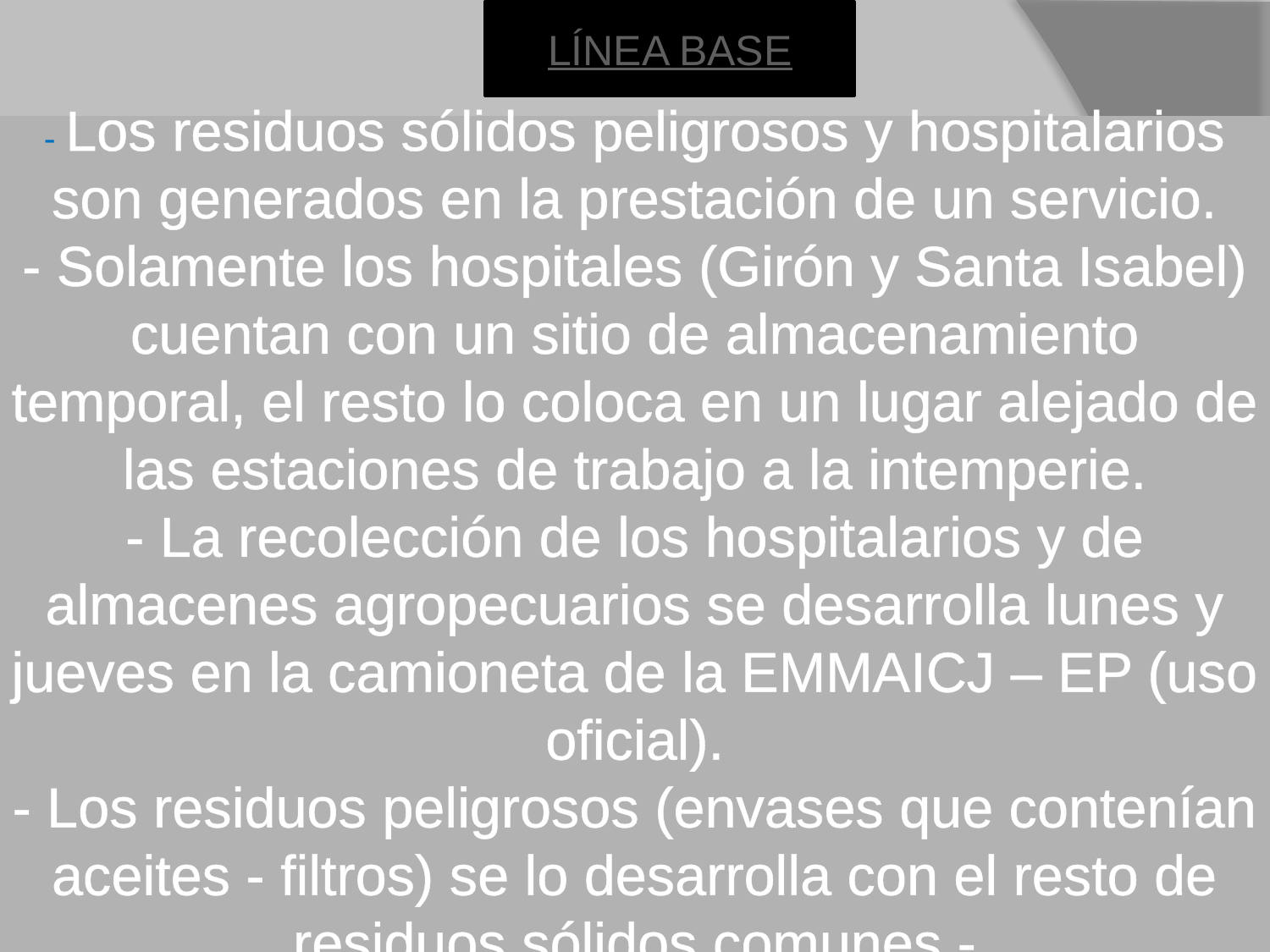

LÍNEA BASE
# - Los residuos sólidos peligrosos y hospitalarios son generados en la prestación de un servicio. - Solamente los hospitales (Girón y Santa Isabel) cuentan con un sitio de almacenamiento temporal, el resto lo coloca en un lugar alejado de las estaciones de trabajo a la intemperie. - La recolección de los hospitalarios y de almacenes agropecuarios se desarrolla lunes y jueves en la camioneta de la EMMAICJ – EP (uso oficial). - Los residuos peligrosos (envases que contenían aceites - filtros) se lo desarrolla con el resto de residuos sólidos comunes.-